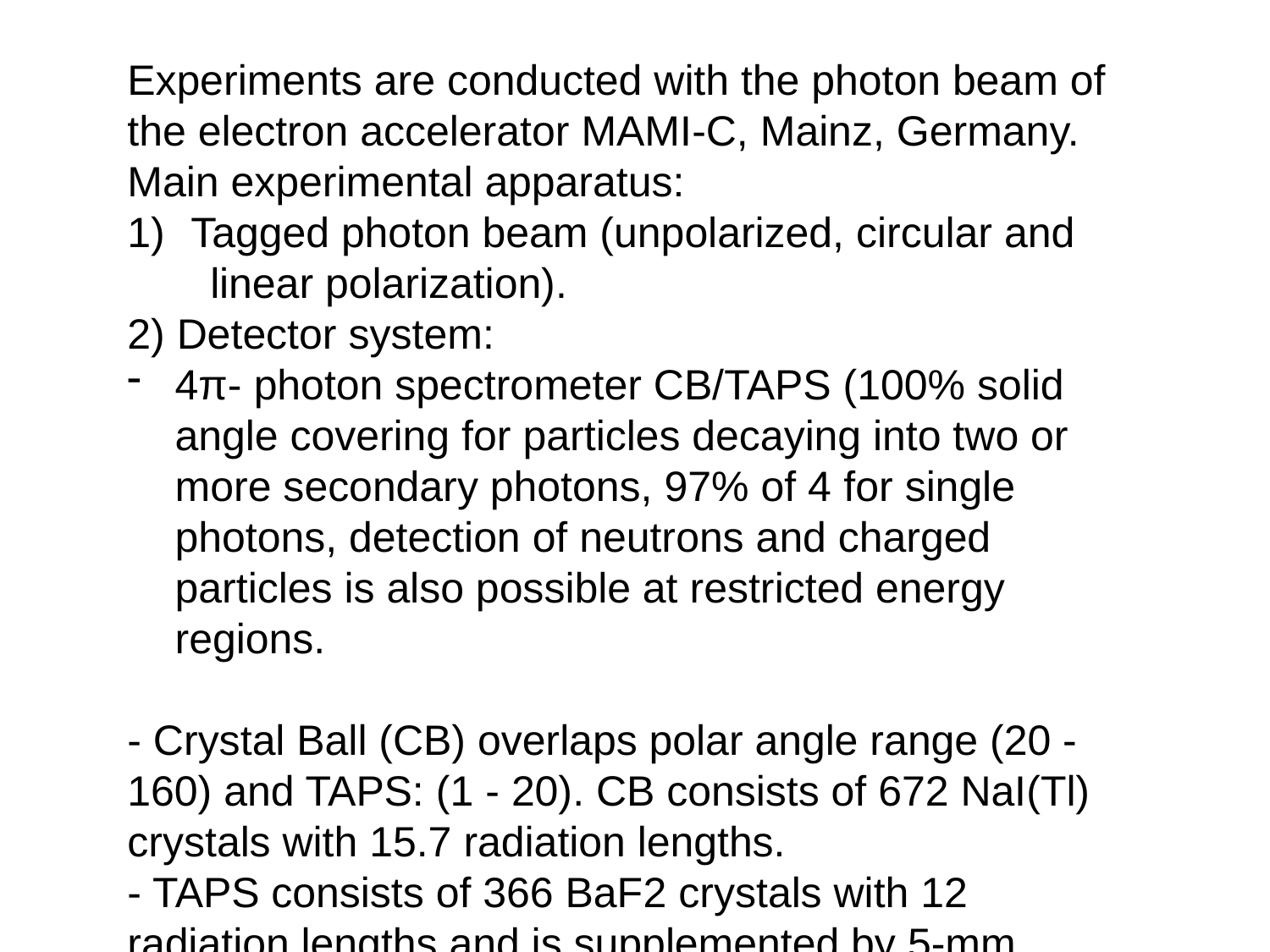

Experiments are conducted with the photon beam of the electron accelerator MAMI-C, Mainz, Germany. Main experimental apparatus:
Tagged photon beam (unpolarized, circular and
       linear polarization).
2) Detector system:
4π- photon spectrometer CB/TAPS (100% solid angle covering for particles decaying into two or more secondary photons, 97% of 4 for single photons, detection of neutrons and charged particles is also possible at restricted energy regions.

- Crystal Ball (CB) overlaps polar angle range (20 - 160) and TAPS: (1 - 20). CB consists of 672 NaI(Tl) crystals with 15.7 radiation lengths.
- TAPS consists of 366 BaF2 crystals with 12 radiation lengths and is supplemented by 5-mm plastic scintillator in front of each module (VETO).